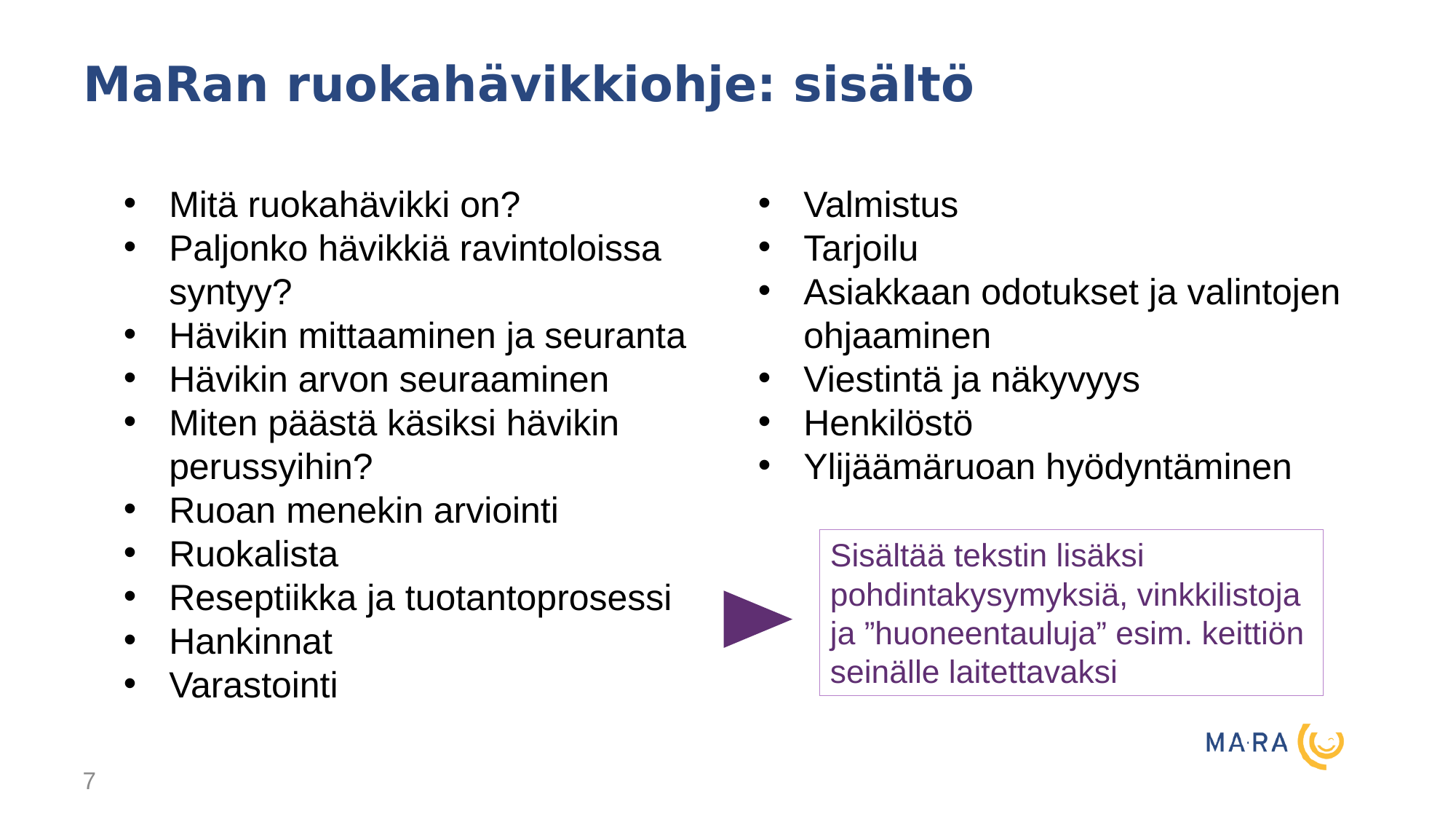

MaRan ruokahävikkiohje: sisältö
Mitä ruoka­hävikki on?
Paljonko hävikkiä ravintoloissa syntyy?
Hävikin mittaaminen ja seuranta
Hävikin arvon seuraaminen
Miten päästä käsiksi hävikin perussyihin?
Ruoan menekin arviointi
Ruokalista
Reseptiikka ja tuotantoprosessi
Hankinnat
Varastointi

Valmistus
Tarjoilu
Asiakkaan odotukset ja valintojen ohjaaminen
Viestintä ja näkyvyys
Henkilöstö
Ylijäämäruoan hyödyntäminen
Sisältää tekstin lisäksi pohdintakysymyksiä, vinkkilistoja ja ”huoneentauluja” esim. keittiön seinälle laitettavaksi

7